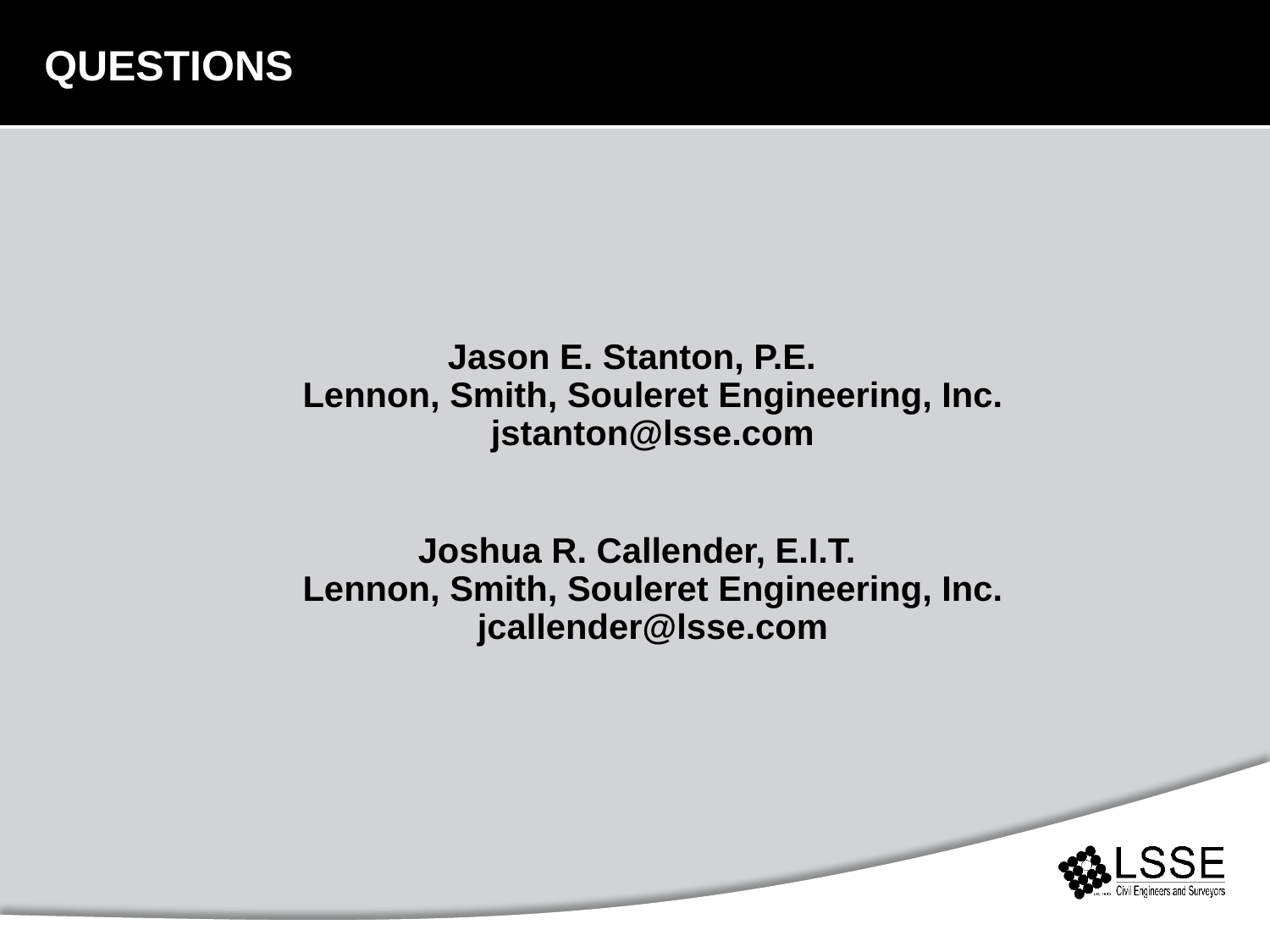

# QUESTIONS
Jason E. Stanton, P.E.
Lennon, Smith, Souleret Engineering, Inc.
jstanton@lsse.com

Joshua R. Callender, E.I.T.
Lennon, Smith, Souleret Engineering, Inc.
jcallender@lsse.com